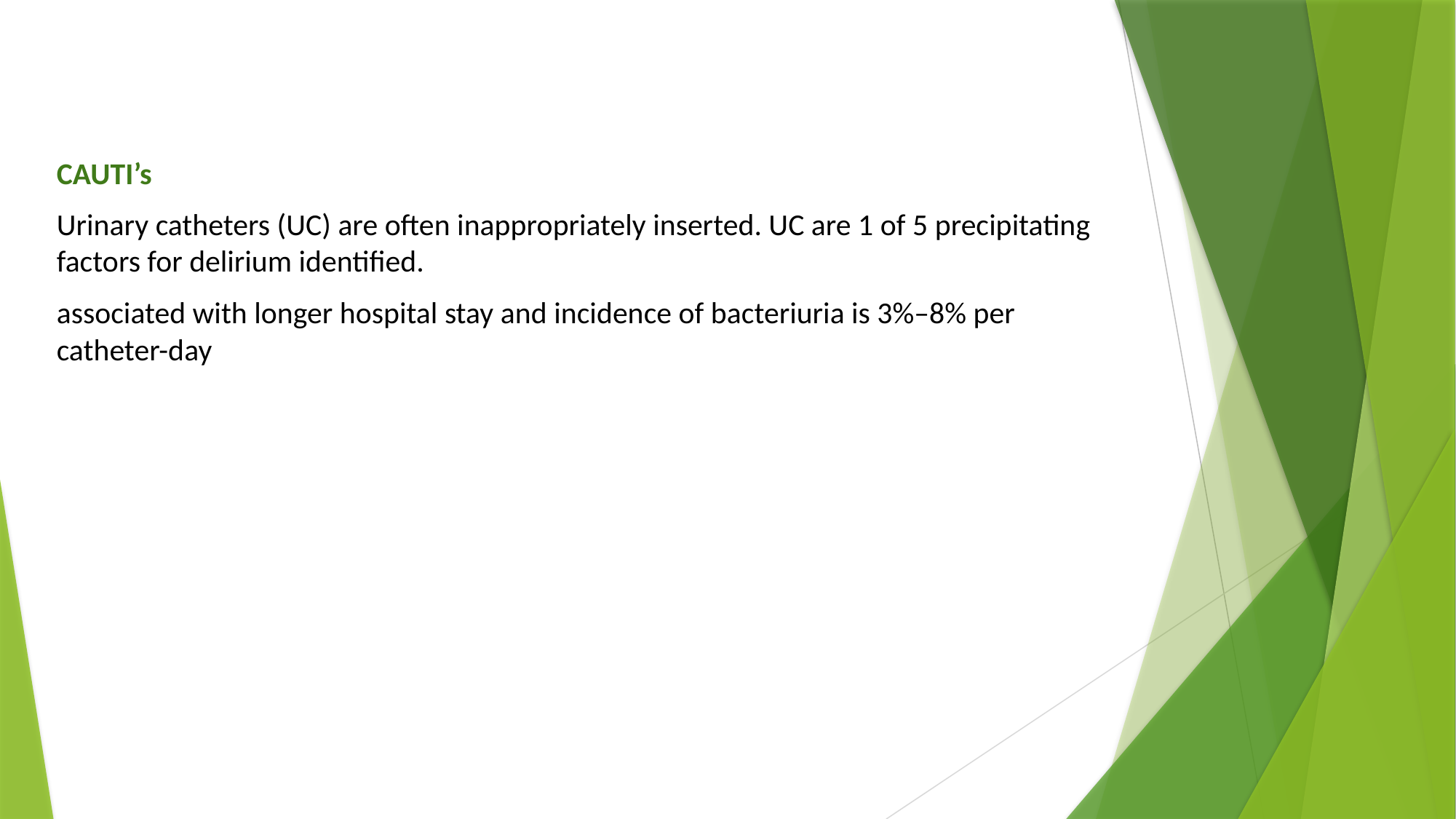

#
CAUTI’s
Urinary catheters (UC) are often inappropriately inserted. UC are 1 of 5 precipitating factors for delirium identified.
associated with longer hospital stay and incidence of bacteriuria is 3%–8% per catheter-day